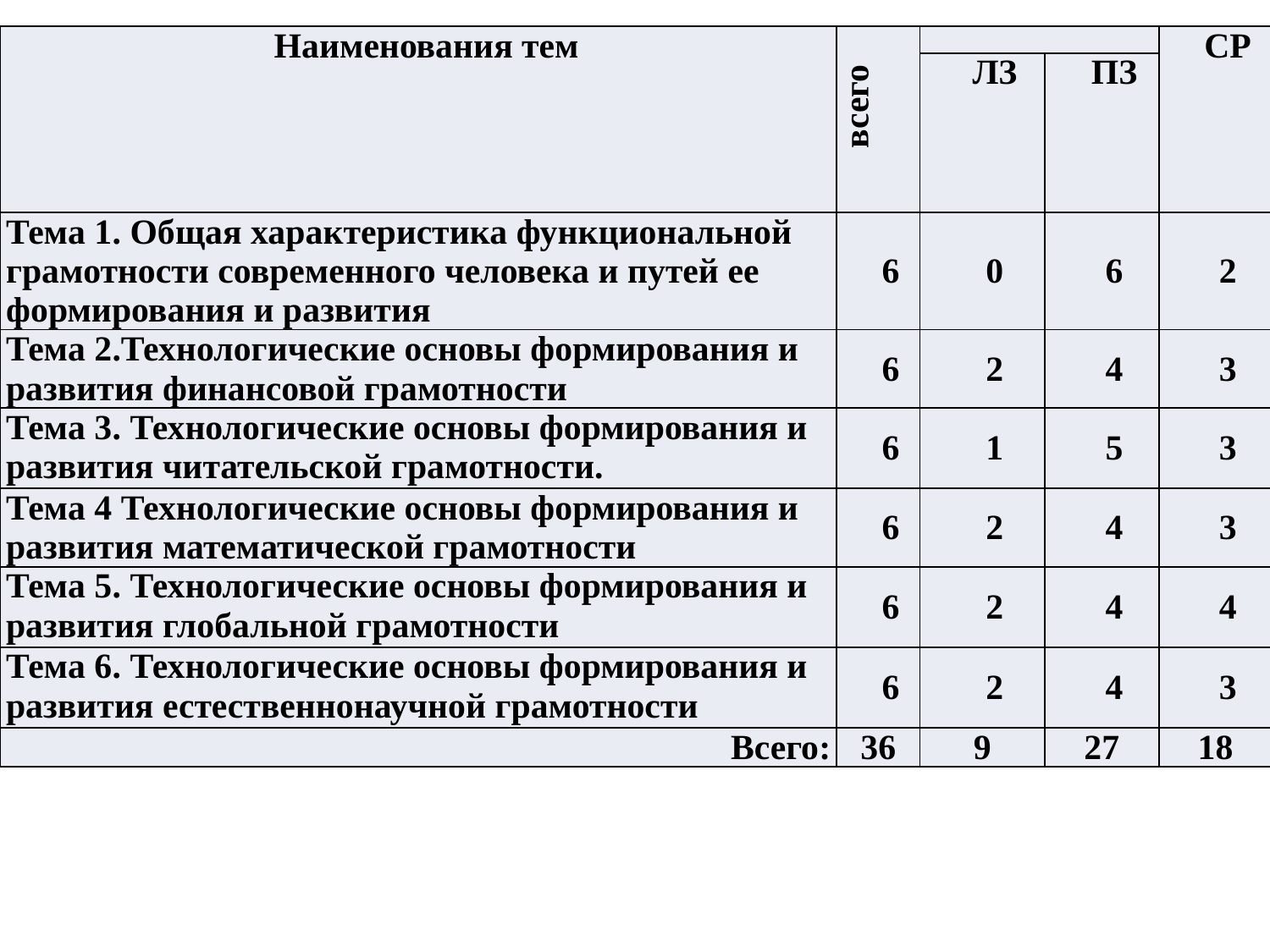

| Наименования тем | всего |  |  | СР |
| --- | --- | --- | --- | --- |
|  |  | ЛЗ | ПЗ |  |
| Тема 1. Общая характеристика функциональной грамотности современного человека и путей ее формирования и развития | 6 | 0 | 6 | 2 |
| Тема 2.Технологические основы формирования и развития финансовой грамотности | 6 | 2 | 4 | 3 |
| Тема 3. Технологические основы формирования и развития читательской грамотности. | 6 | 1 | 5 | 3 |
| Тема 4 Технологические основы формирования и развития математической грамотности | 6 | 2 | 4 | 3 |
| Тема 5. Технологические основы формирования и развития глобальной грамотности | 6 | 2 | 4 | 4 |
| Тема 6. Технологические основы формирования и развития естественнонаучной грамотности | 6 | 2 | 4 | 3 |
| Всего: | 36 | 9 | 27 | 18 |
#